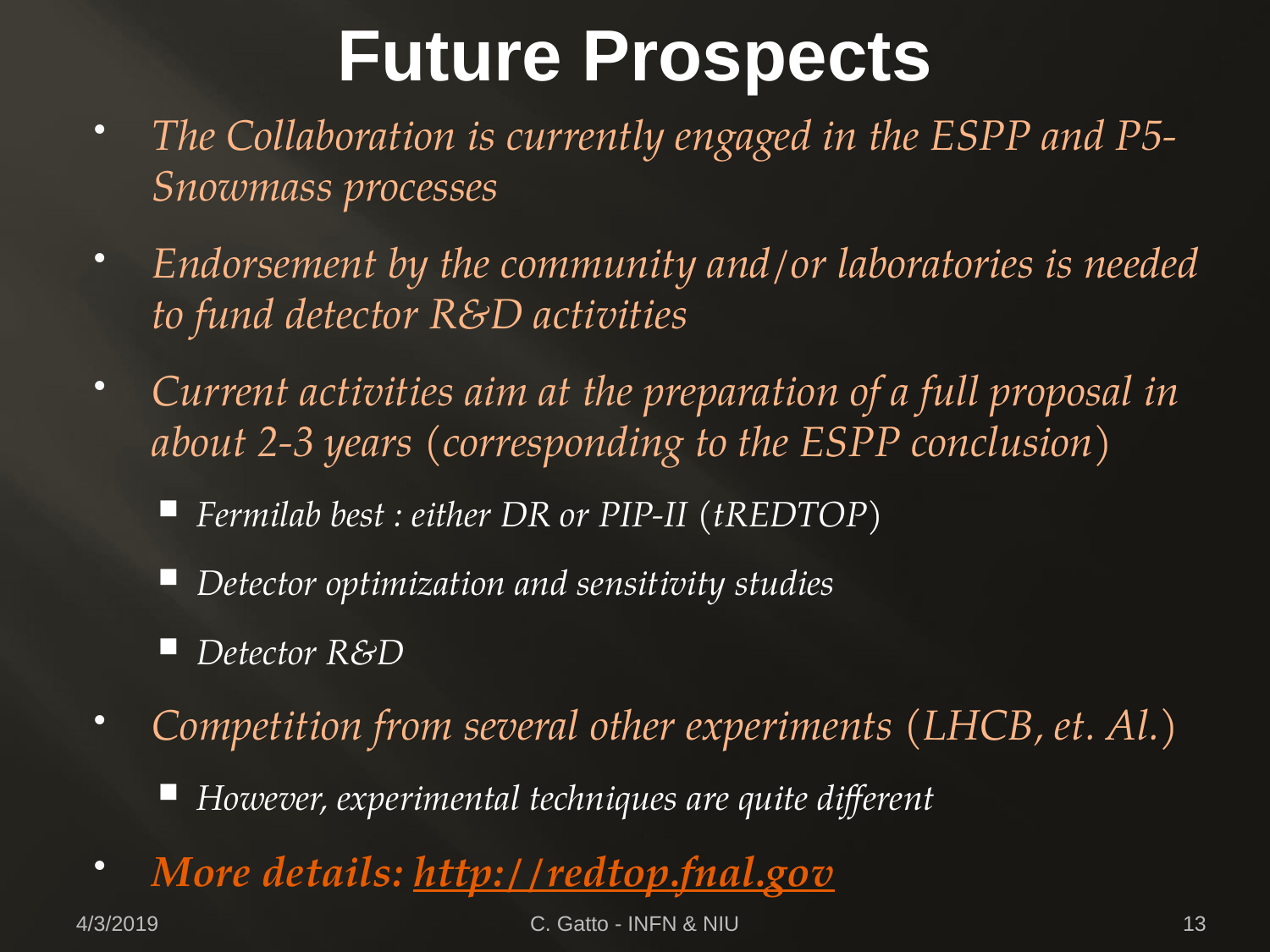

# Future Prospects
The Collaboration is currently engaged in the ESPP and P5-Snowmass processes
Endorsement by the community and/or laboratories is needed to fund detector R&D activities
Current activities aim at the preparation of a full proposal in about 2-3 years (corresponding to the ESPP conclusion)
Fermilab best : either DR or PIP-II (tREDTOP)
Detector optimization and sensitivity studies
Detector R&D
Competition from several other experiments (LHCB, et. Al.)
However, experimental techniques are quite different
More details: http://redtop.fnal.gov

4/3/2019
C. Gatto - INFN & NIU
13